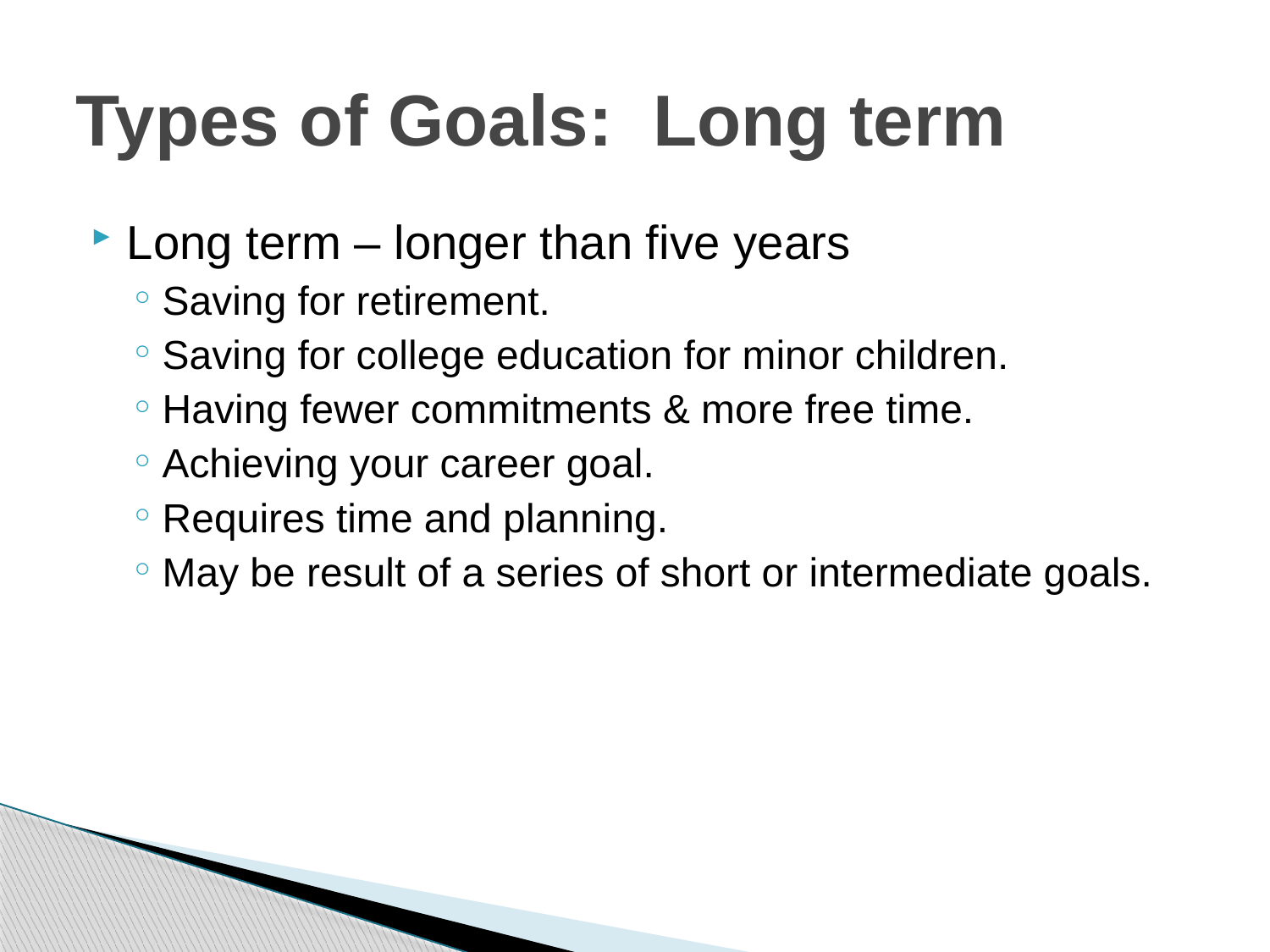

# Types of Goals:  Long term
Long term – longer than five years
Saving for retirement.
Saving for college education for minor children.
Having fewer commitments & more free time.
Achieving your career goal.
Requires time and planning.
May be result of a series of short or intermediate goals.